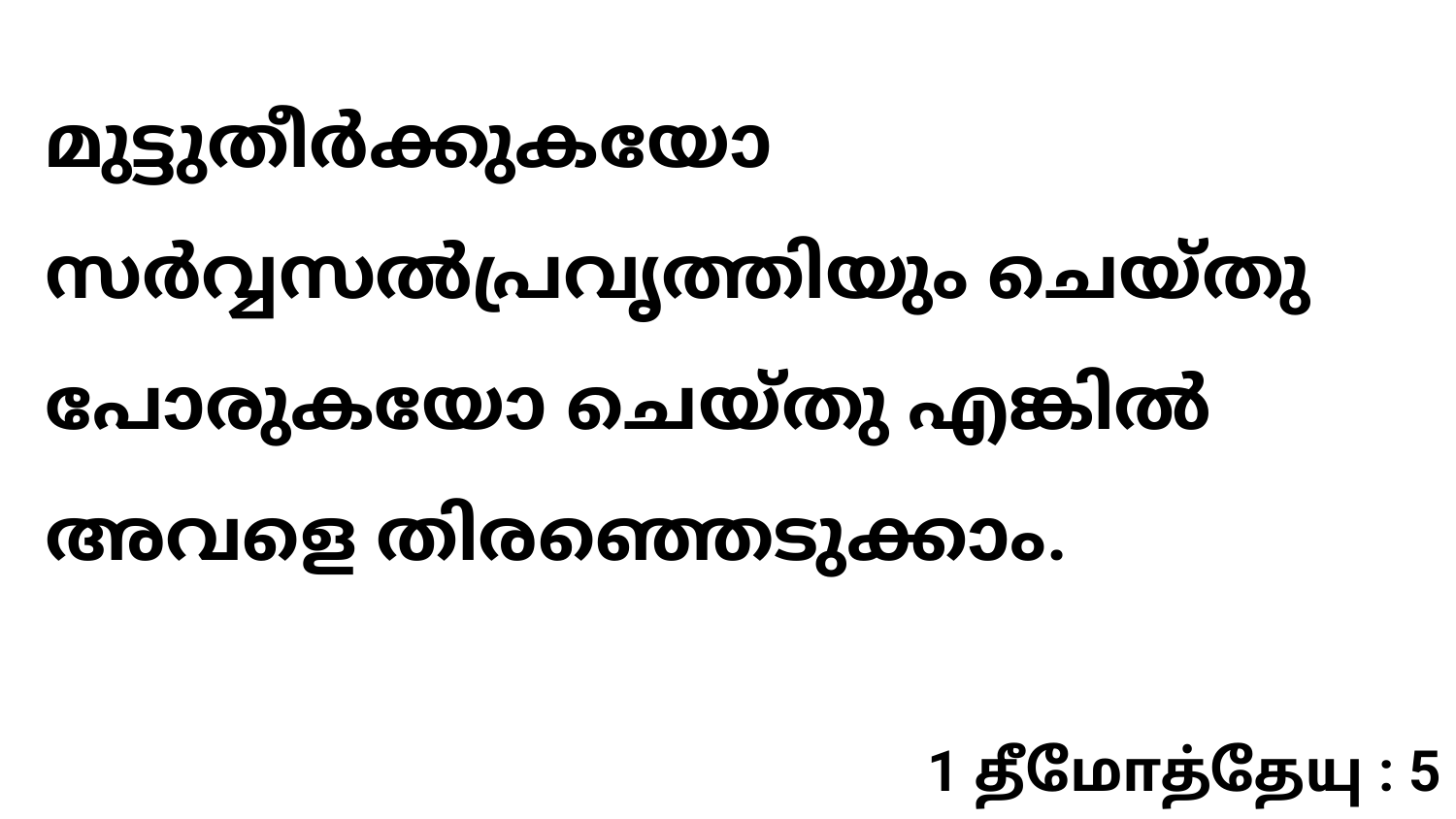

മുട്ടുതീർക്കുകയോ സർവ്വസൽപ്രവൃത്തിയും ചെയ്തു പോരുകയോ ചെയ്തു എങ്കിൽ അവളെ തിരഞ്ഞെടുക്കാം.
1 தீமோத்தேயு : 5